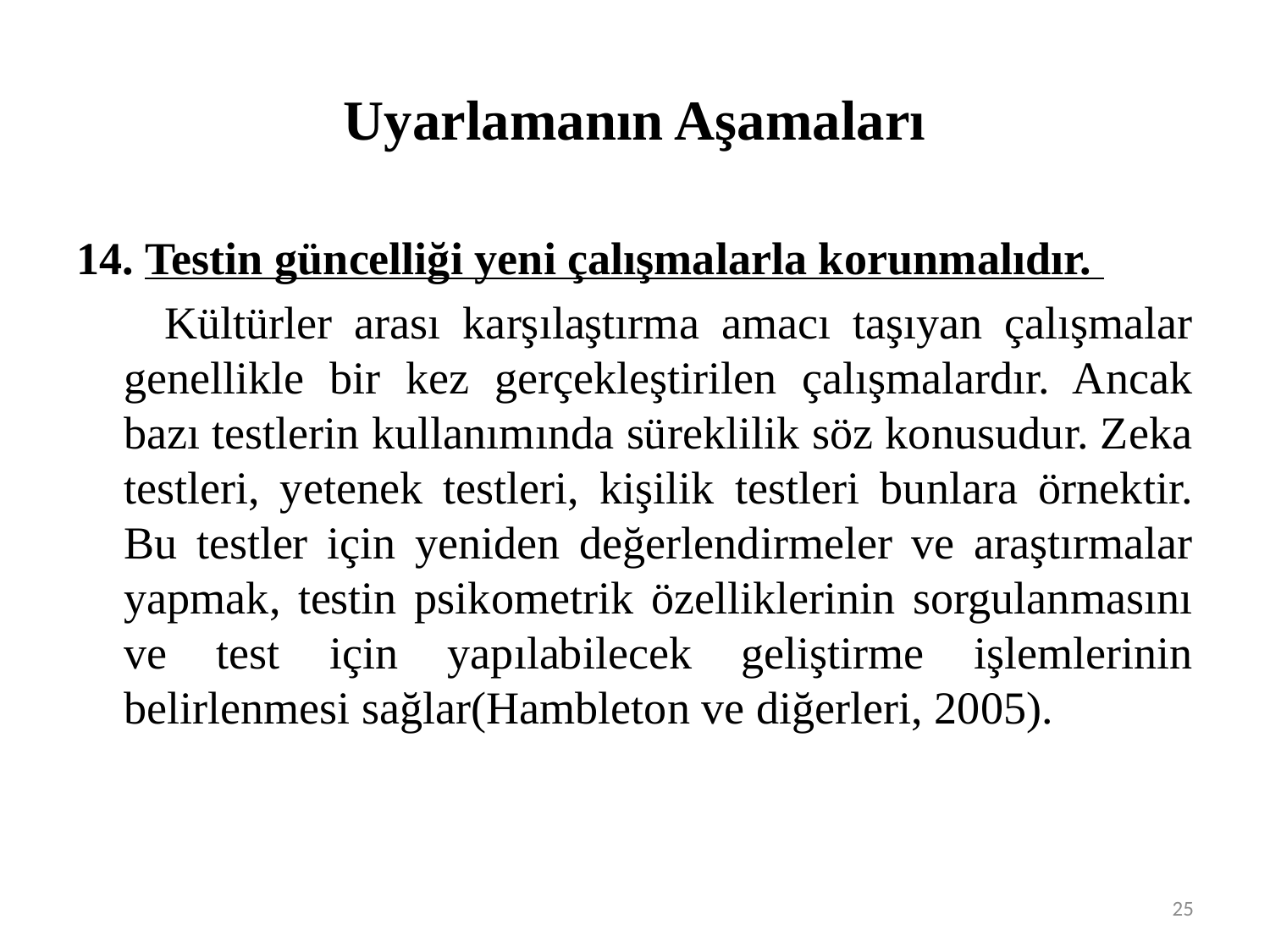

# Uyarlamanın Aşamaları
14. Testin güncelliği yeni çalışmalarla korunmalıdır.
    Kültürler arası karşılaştırma amacı taşıyan çalışmalar genellikle bir kez gerçekleştirilen çalışmalardır. Ancak bazı testlerin kullanımında süreklilik söz konusudur. Zeka testleri, yetenek testleri, kişilik testleri bunlara örnektir. Bu testler için yeniden değerlendirmeler ve araştırmalar yapmak, testin psikometrik özelliklerinin sorgulanmasını ve test için yapılabilecek geliştirme işlemlerinin belirlenmesi sağlar(Hambleton ve diğerleri, 2005).
25